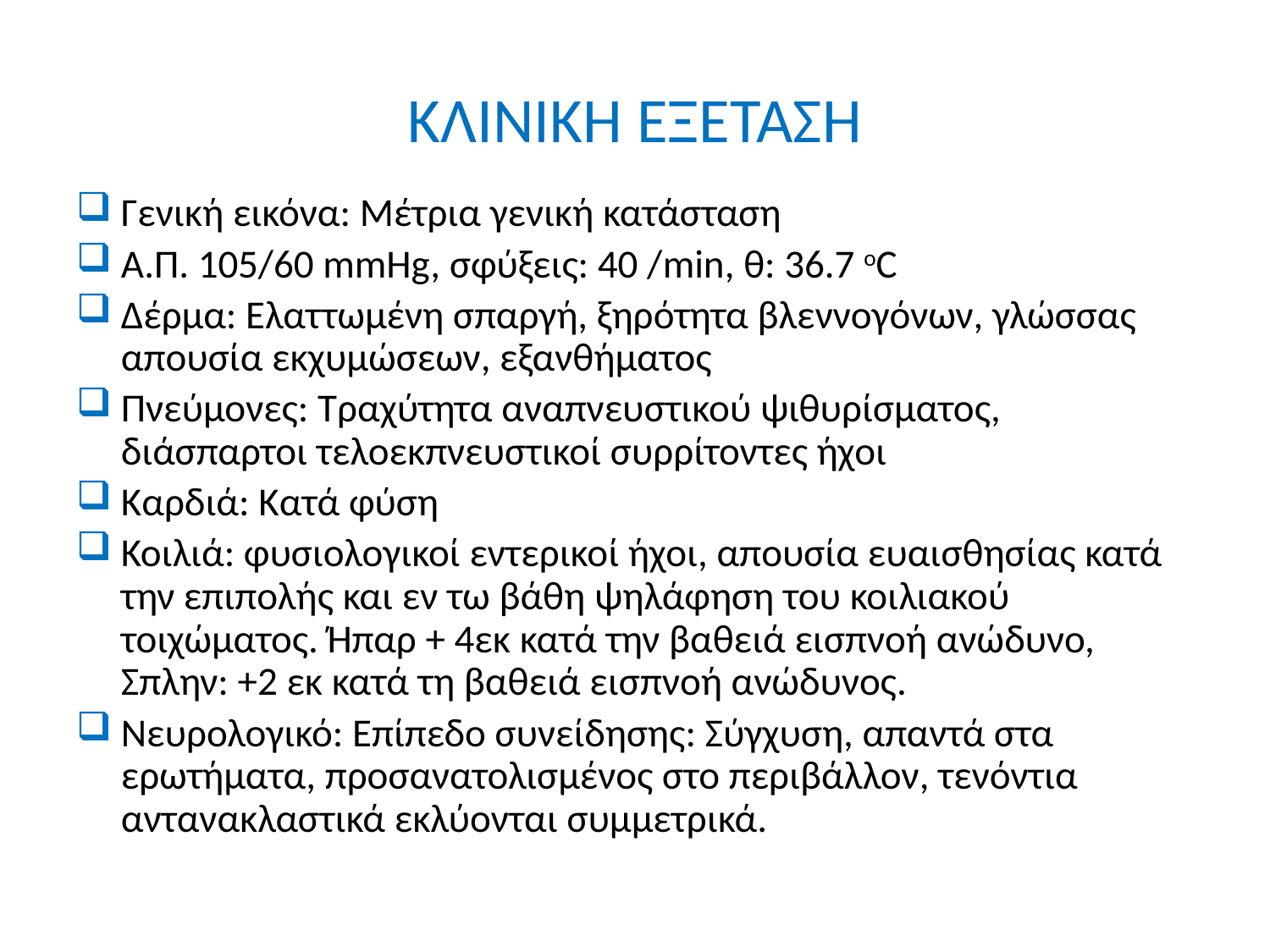

# ΚΛΙΝΙΚΗ ΕΞΕΤΑΣΗ
Γενική εικόνα: Μέτρια γενική κατάσταση
Α.Π. 105/60 mmHg, σφύξεις: 40 /min, θ: 36.7 oC
Δέρμα: Ελαττωμένη σπαργή, ξηρότητα βλεννογόνων, γλώσσας  απουσία εκχυμώσεων, εξανθήματος
Πνεύμονες: Τραχύτητα αναπνευστικού ψιθυρίσματος, διάσπαρτοι τελοεκπνευστικοί συρρίτοντες ήχοι
Καρδιά: Κατά φύση
Κοιλιά: φυσιολογικοί εντερικοί ήχοι, απουσία ευαισθησίας κατά την επιπολής και εν τω βάθη ψηλάφηση του κοιλιακού τοιχώματος. Ήπαρ + 4εκ κατά την βαθειά εισπνοή ανώδυνο, Σπλην: +2 εκ κατά τη βαθειά εισπνοή ανώδυνος.
Νευρολογικό: Επίπεδο συνείδησης: Σύγχυση, απαντά στα ερωτήματα, προσανατολισμένος στο περιβάλλον, τενόντια αντανακλαστικά εκλύονται συμμετρικά.